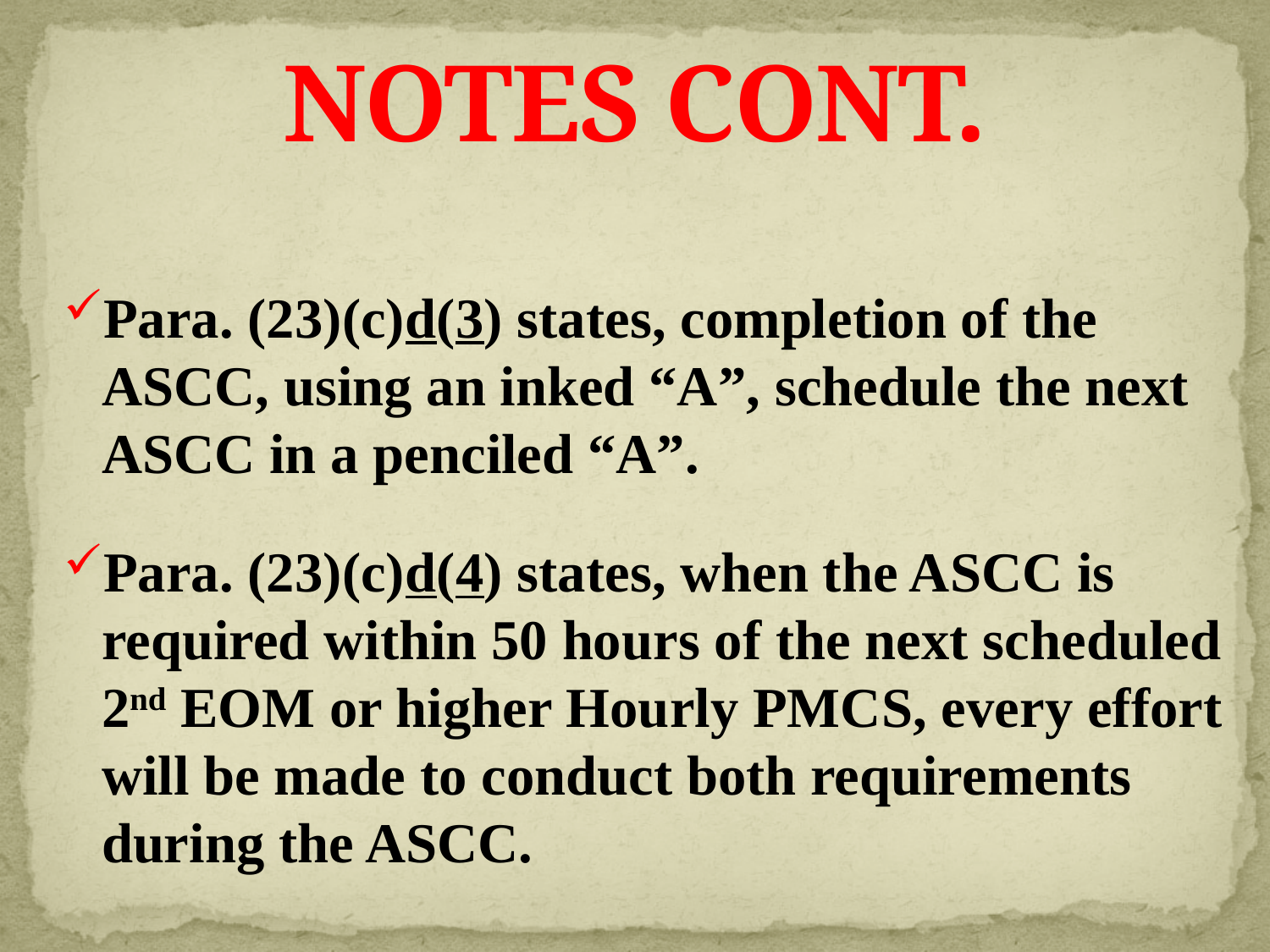

# NOTES CONT.
Para. (23)(c)d(3) states, completion of the ASCC, using an inked “A”, schedule the next ASCC in a penciled “A”.

Para. (23)(c)d(4) states, when the ASCC is required within 50 hours of the next scheduled 2nd EOM or higher Hourly PMCS, every effort will be made to conduct both requirements during the ASCC.